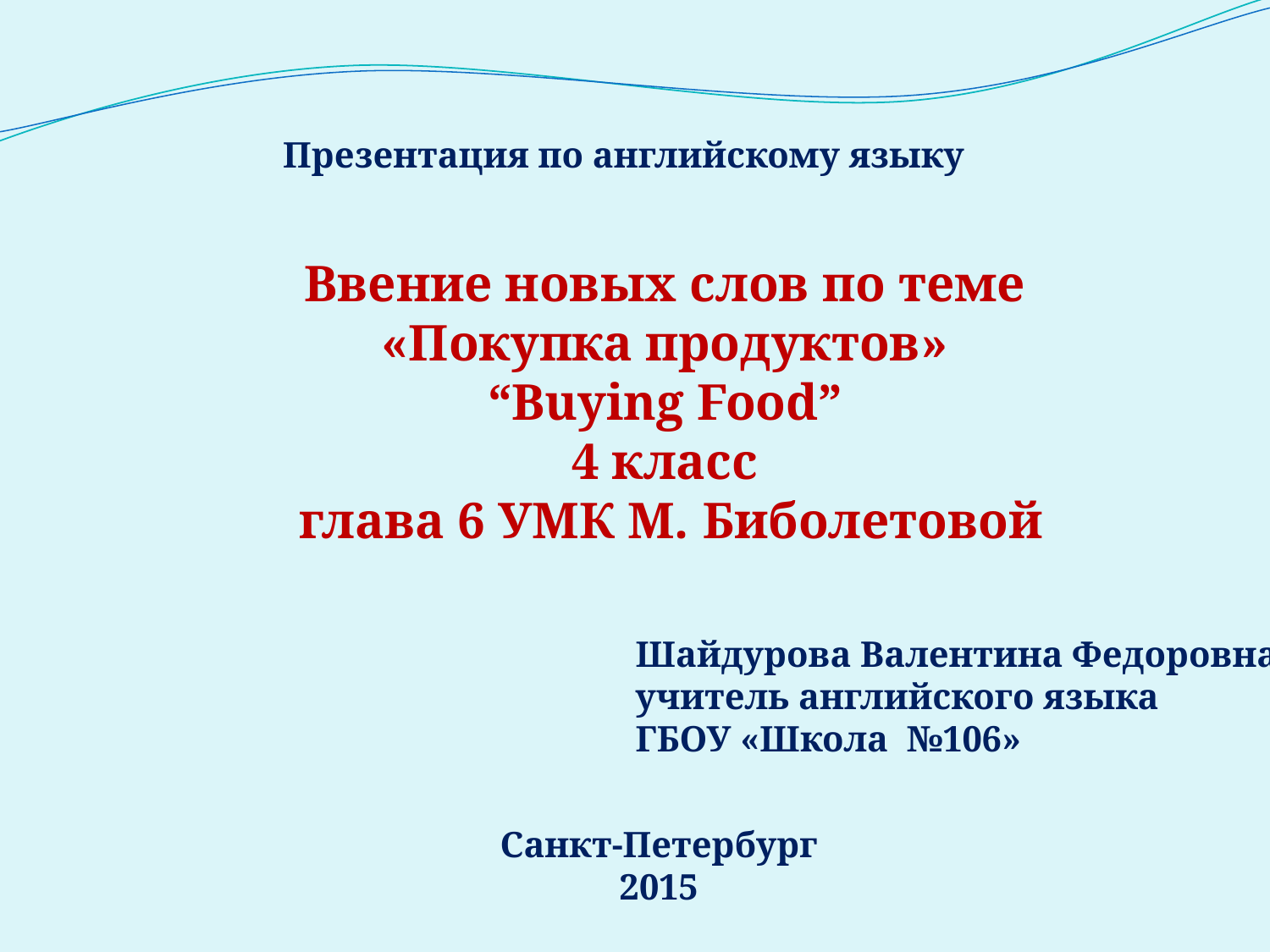

Презентация по английскому языку
Ввение новых слов по теме
«Покупка продуктов»
“Buying Food”
4 класс
 глава 6 УМК М. Биболетовой
Шайдурова Валентина Федоровна
учитель английского языка
ГБОУ «Школа  №106»
Санкт-Петербург
2015